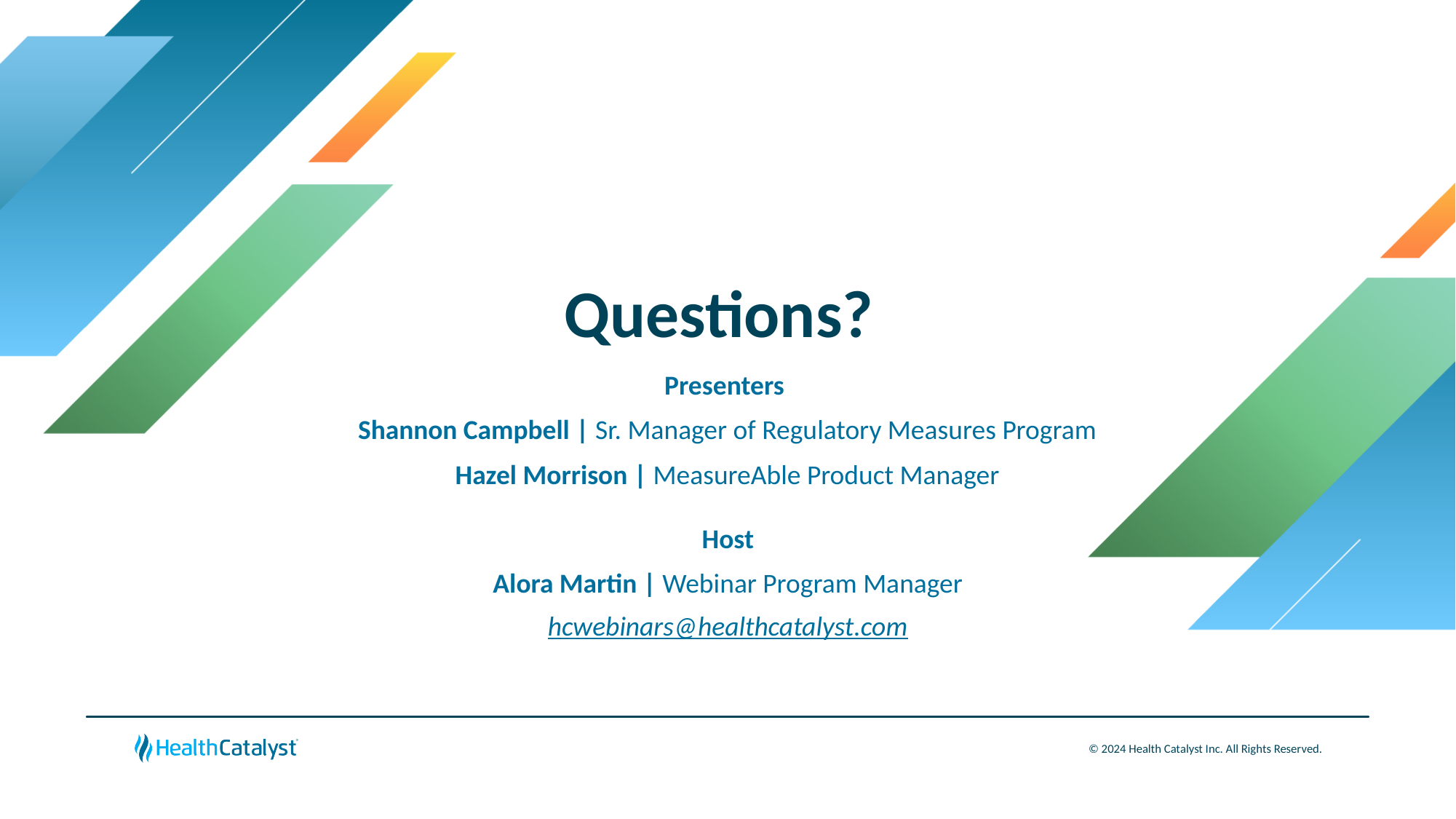

Presenters
Shannon Campbell | Sr. Manager of Regulatory Measures Program
Hazel Morrison | MeasureAble Product Manager
Host
Alora Martin | Webinar Program Manager
hcwebinars@healthcatalyst.com